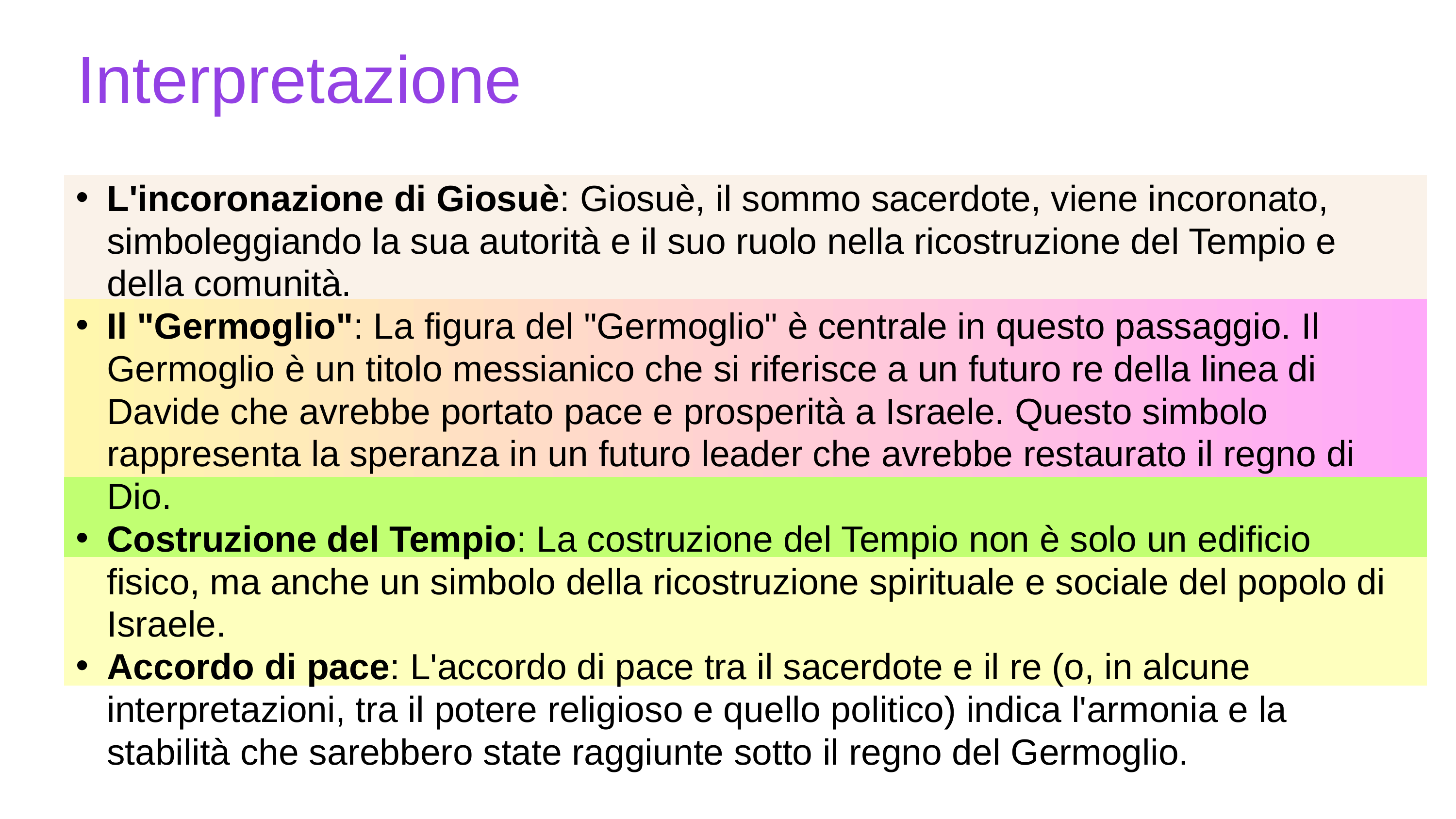

Interpretazione

L'incoronazione di Giosuè: Giosuè, il sommo sacerdote, viene incoronato, simboleggiando la sua autorità e il suo ruolo nella ricostruzione del Tempio e della comunità.
Il "Germoglio": La figura del "Germoglio" è centrale in questo passaggio. Il Germoglio è un titolo messianico che si riferisce a un futuro re della linea di Davide che avrebbe portato pace e prosperità a Israele. Questo simbolo rappresenta la speranza in un futuro leader che avrebbe restaurato il regno di Dio.
Costruzione del Tempio: La costruzione del Tempio non è solo un edificio fisico, ma anche un simbolo della ricostruzione spirituale e sociale del popolo di Israele.
Accordo di pace: L'accordo di pace tra il sacerdote e il re (o, in alcune interpretazioni, tra il potere religioso e quello politico) indica l'armonia e la stabilità che sarebbero state raggiunte sotto il regno del Germoglio.